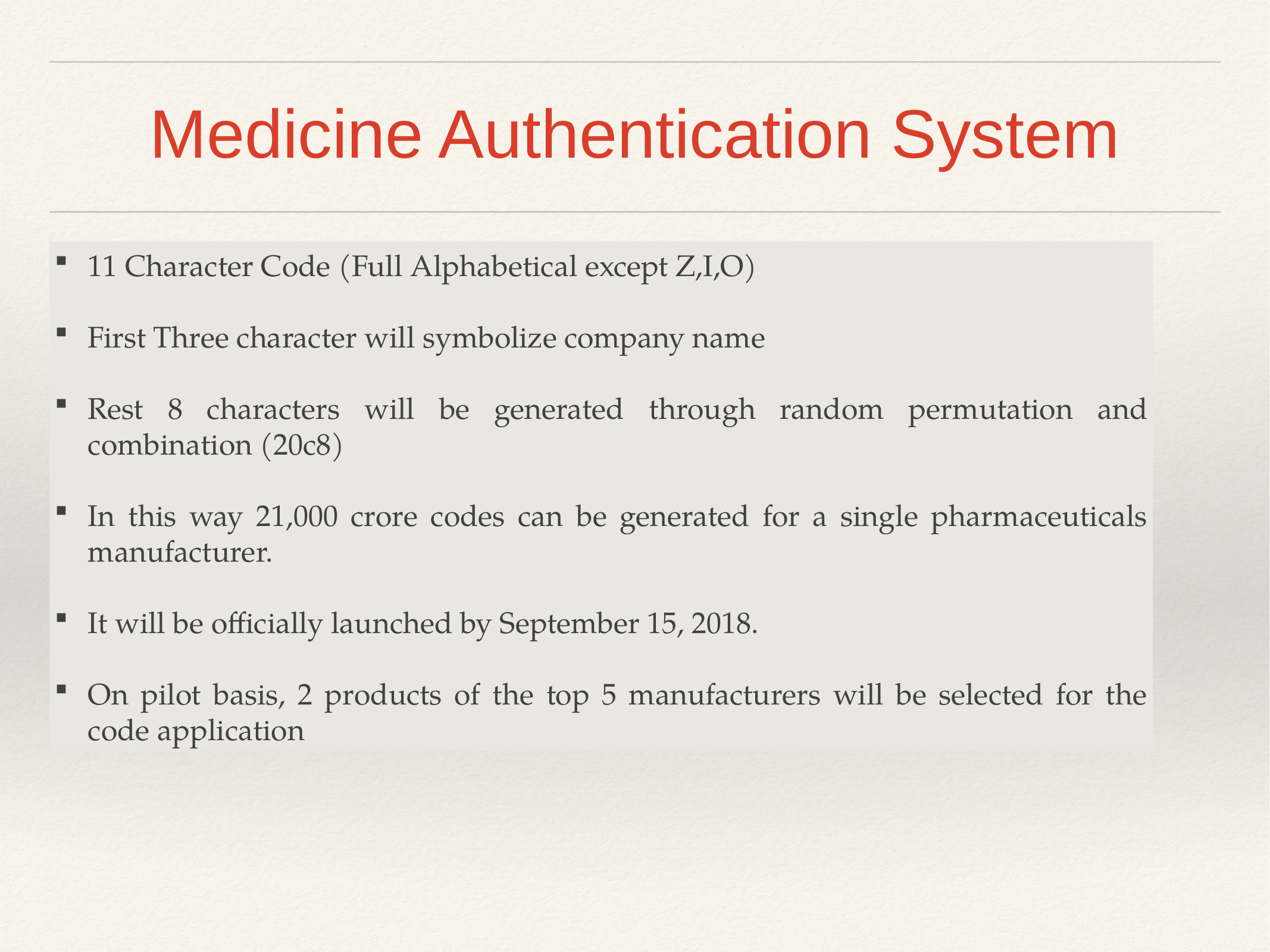

# Medicine Authentication System
11 Character Code (Full Alphabetical except Z,I,O)

First Three character will symbolize company name

Rest 8 characters will be generated through random permutation and combination (20c8)

In this way 21,000 crore codes can be generated for a single pharmaceuticals manufacturer.

It will be officially launched by September 15, 2018.

On pilot basis, 2 products of the top 5 manufacturers will be selected for the code application